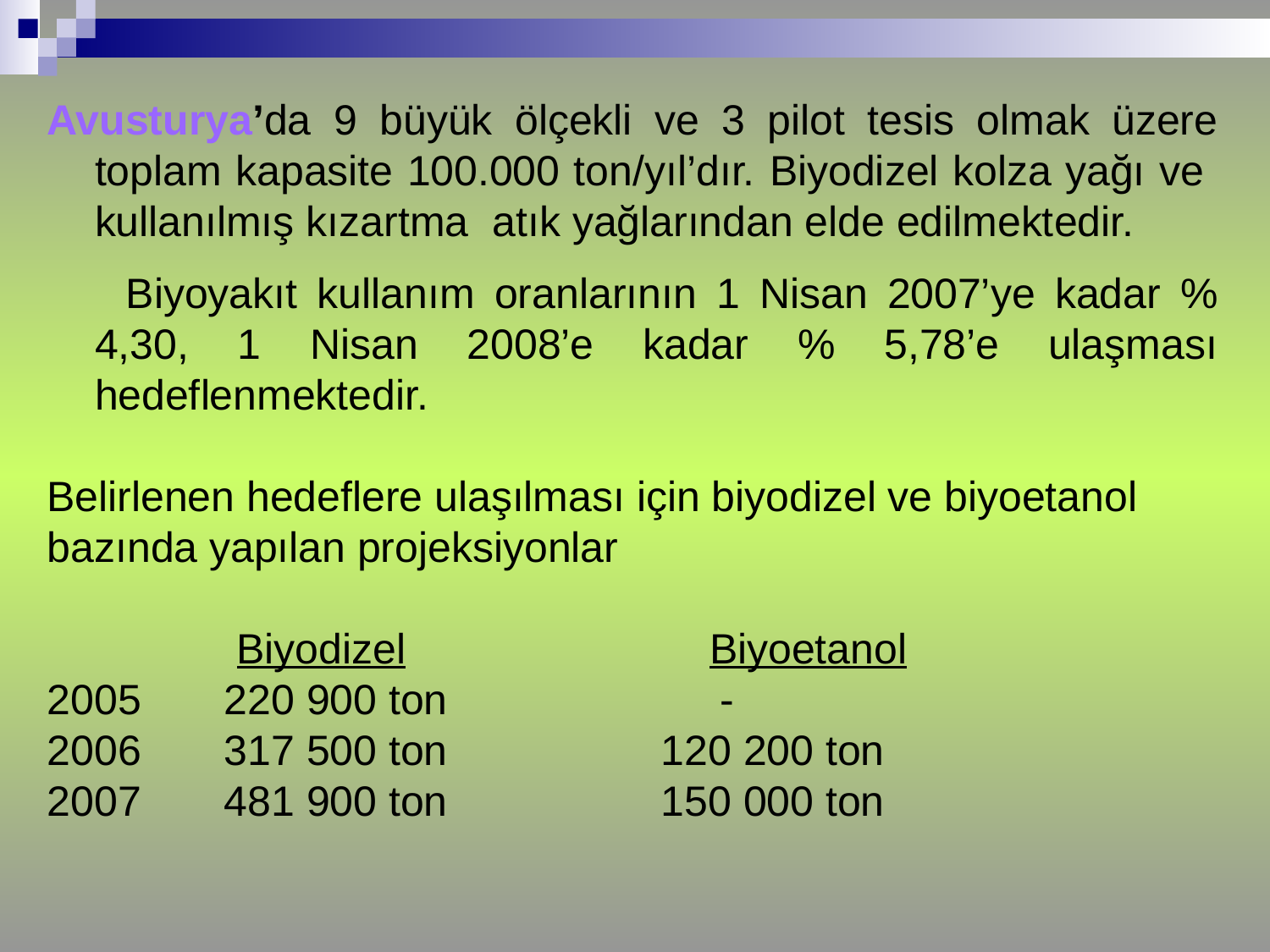

Avusturya’da 9 büyük ölçekli ve 3 pilot tesis olmak üzere toplam kapasite 100.000 ton/yıl’dır. Biyodizel kolza yağı ve  kullanılmış kızartma  atık yağlarından elde edilmektedir.
    Biyoyakıt kullanım oranlarının 1 Nisan 2007’ye kadar % 4,30, 1 Nisan 2008’e kadar % 5,78’e ulaşması hedeflenmektedir.

Belirlenen hedeflere ulaşılması için biyodizel ve biyoetanol
bazında yapılan projeksiyonlar

                Biyodizel		         Biyoetanol
       220 900 ton                       -
       317 500 ton                  120 200 ton
       481 900 ton                  150 000 ton